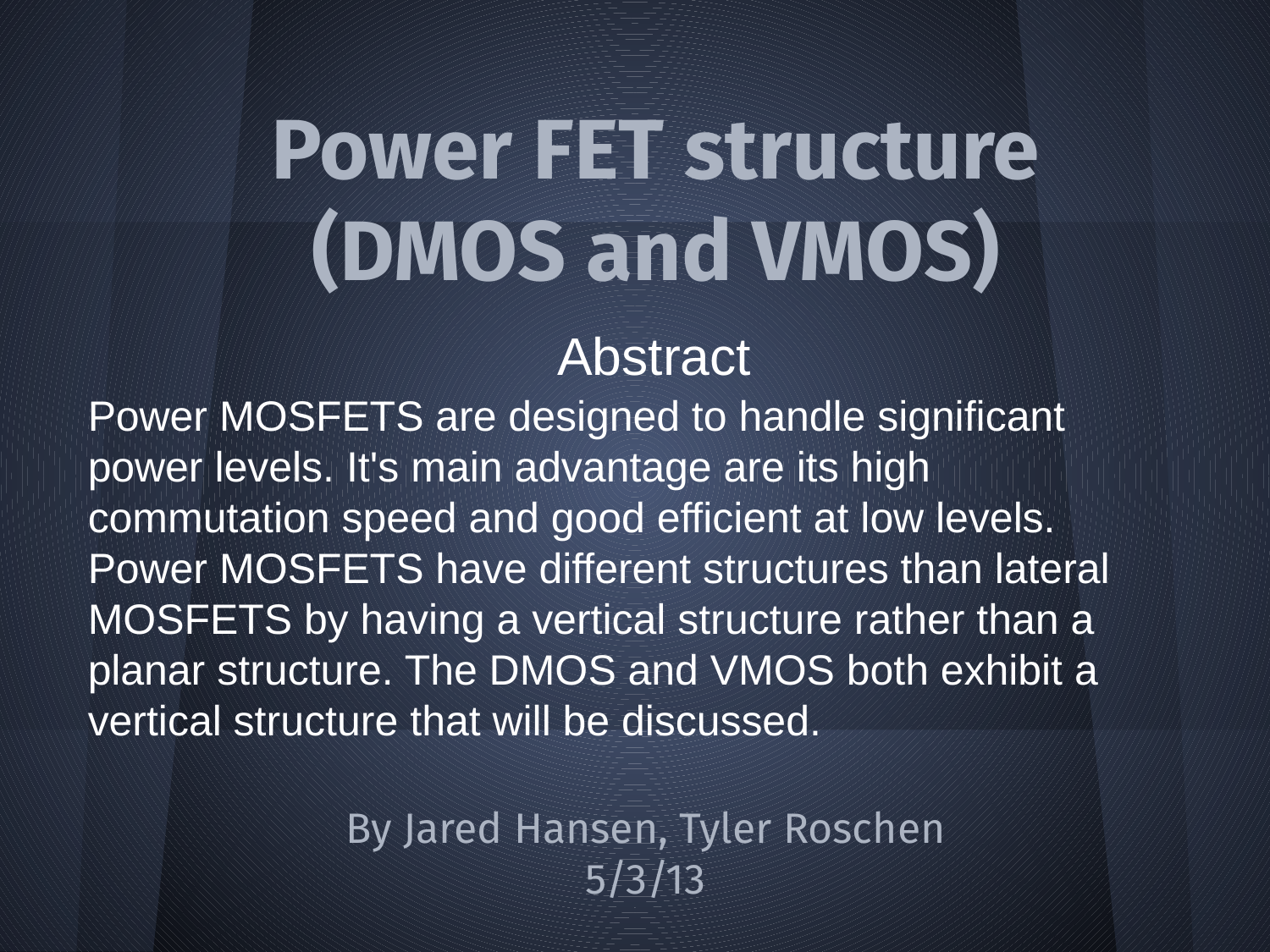

# Power FET structure
(DMOS and VMOS)
Abstract

Power MOSFETS are designed to handle significant power levels. It's main advantage are its high commutation speed and good efficient at low levels. Power MOSFETS have different structures than lateral MOSFETS by having a vertical structure rather than a planar structure. The DMOS and VMOS both exhibit a vertical structure that will be discussed.
By Jared Hansen, Tyler Roschen
5/3/13